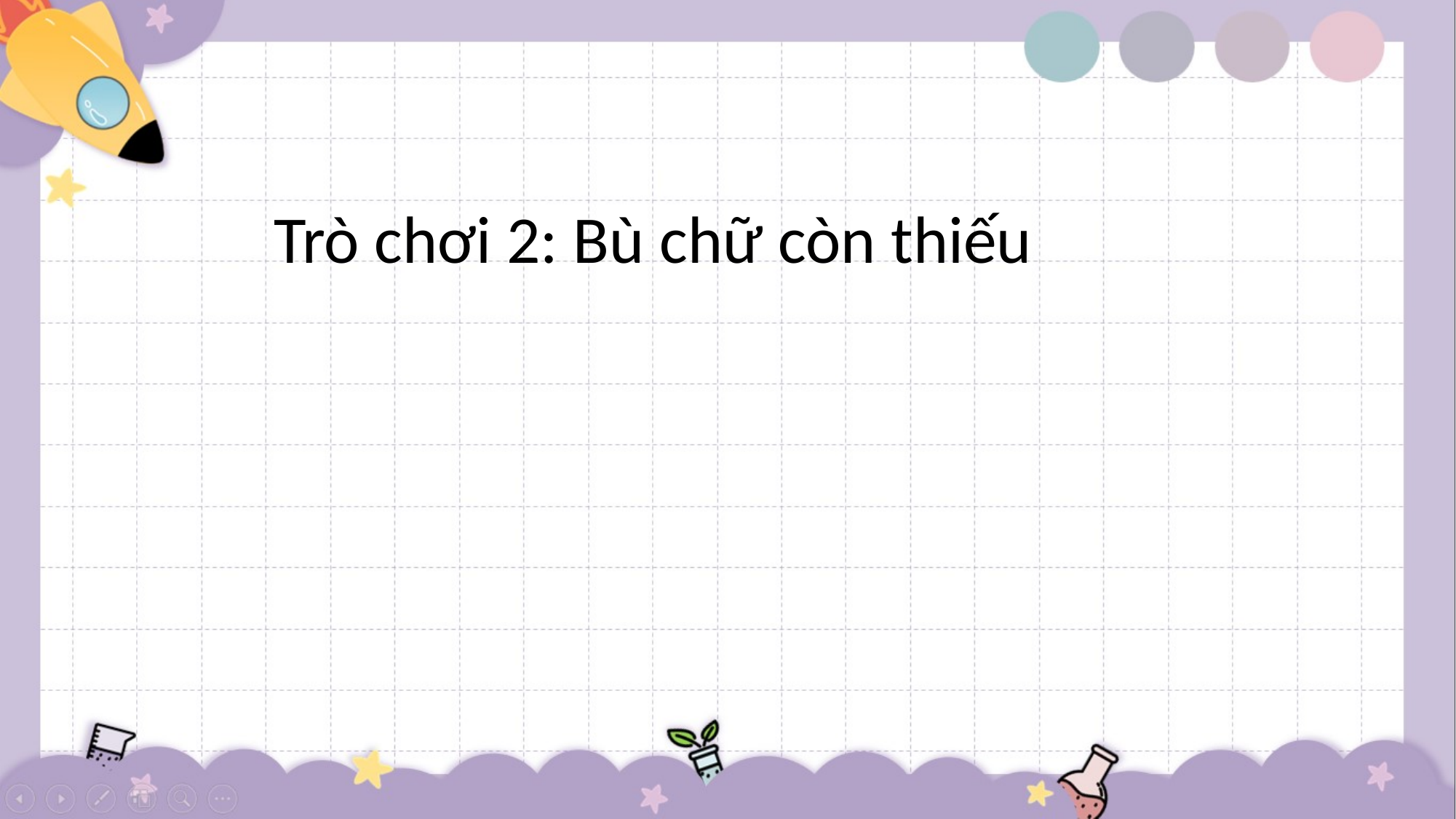

# Trò chơi 2: Bù chữ còn thiếu